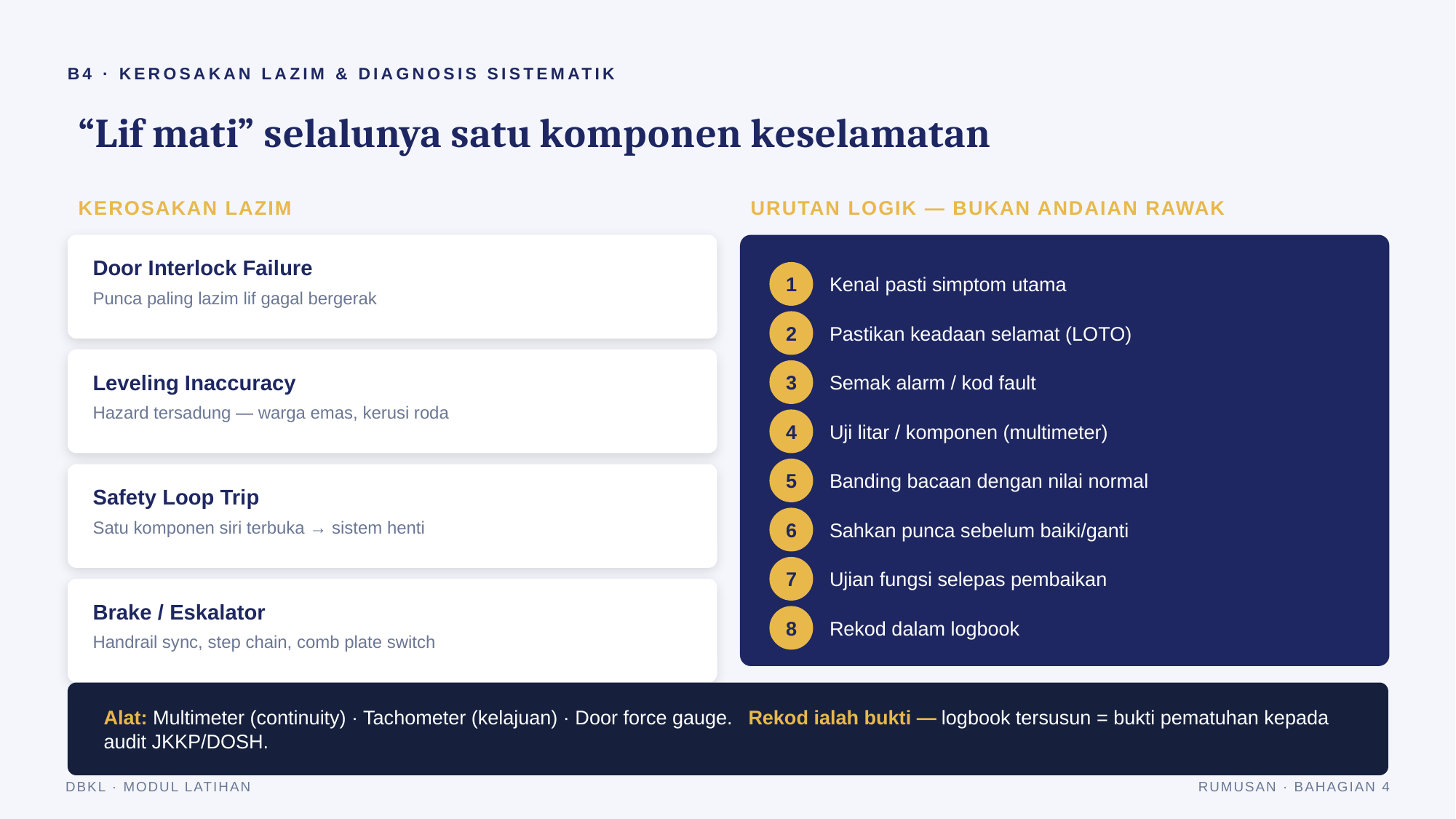

B4 · KEROSAKAN LAZIM & DIAGNOSIS SISTEMATIK
“Lif mati” selalunya satu komponen keselamatan
KEROSAKAN LAZIM
URUTAN LOGIK — BUKAN ANDAIAN RAWAK

Door Interlock Failure

1
Kenal pasti simptom utama
Punca paling lazim lif gagal bergerak

2
Pastikan keadaan selamat (LOTO)

3
Semak alarm / kod fault
Leveling Inaccuracy
Hazard tersadung — warga emas, kerusi roda

4
Uji litar / komponen (multimeter)

5
Banding bacaan dengan nilai normal

Safety Loop Trip

6
Sahkan punca sebelum baiki/ganti
Satu komponen siri terbuka → sistem henti

7
Ujian fungsi selepas pembaikan

Brake / Eskalator

8
Rekod dalam logbook
Handrail sync, step chain, comb plate switch

Alat: Multimeter (continuity) · Tachometer (kelajuan) · Door force gauge.   Rekod ialah bukti — logbook tersusun = bukti pematuhan kepada audit JKKP/DOSH.
DBKL · MODUL LATIHAN
RUMUSAN · BAHAGIAN 4